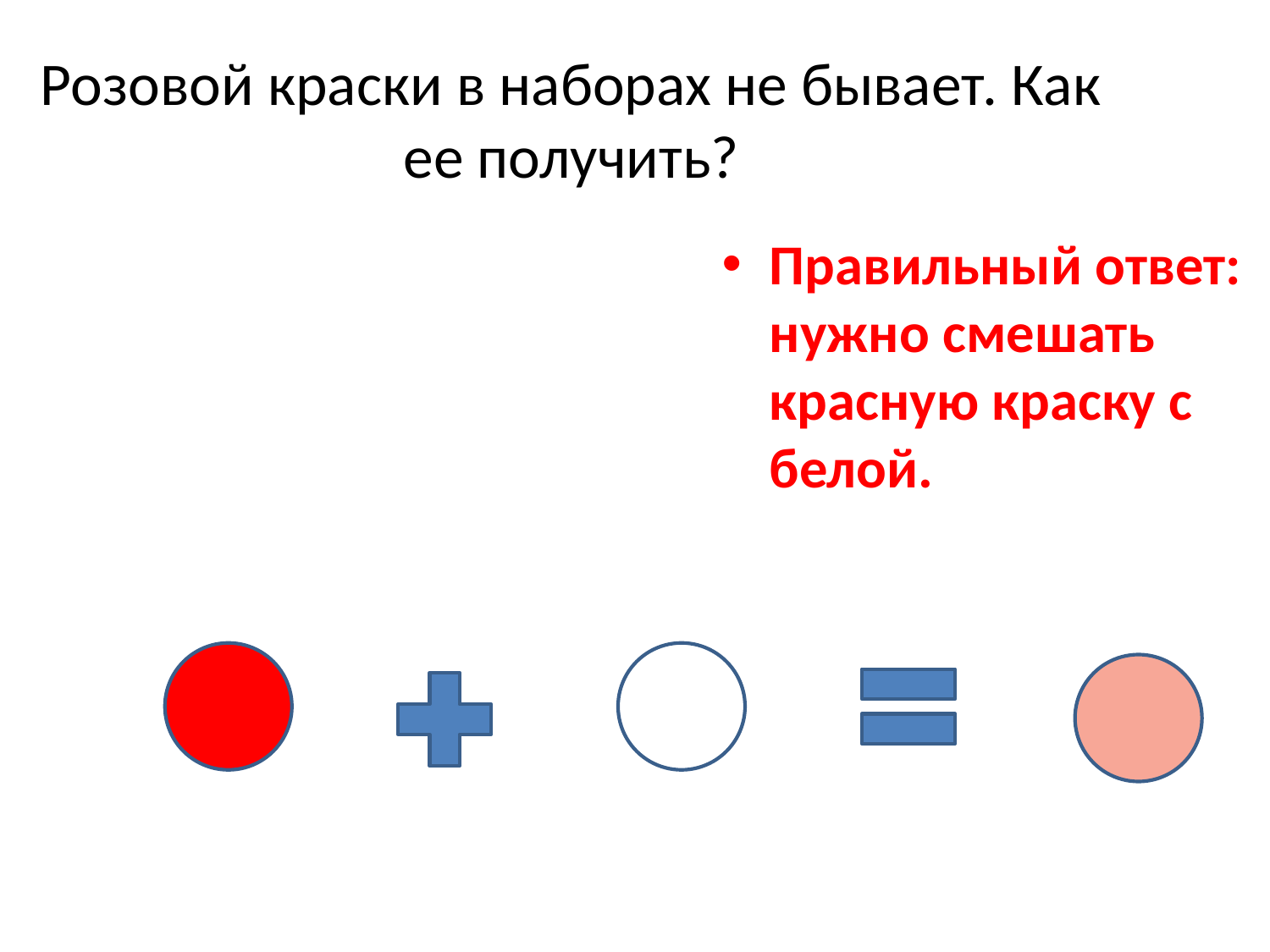

Розовой краски в наборах не бывает. Как ее получить?
Правильный ответ: нужно смешать красную краску с белой.